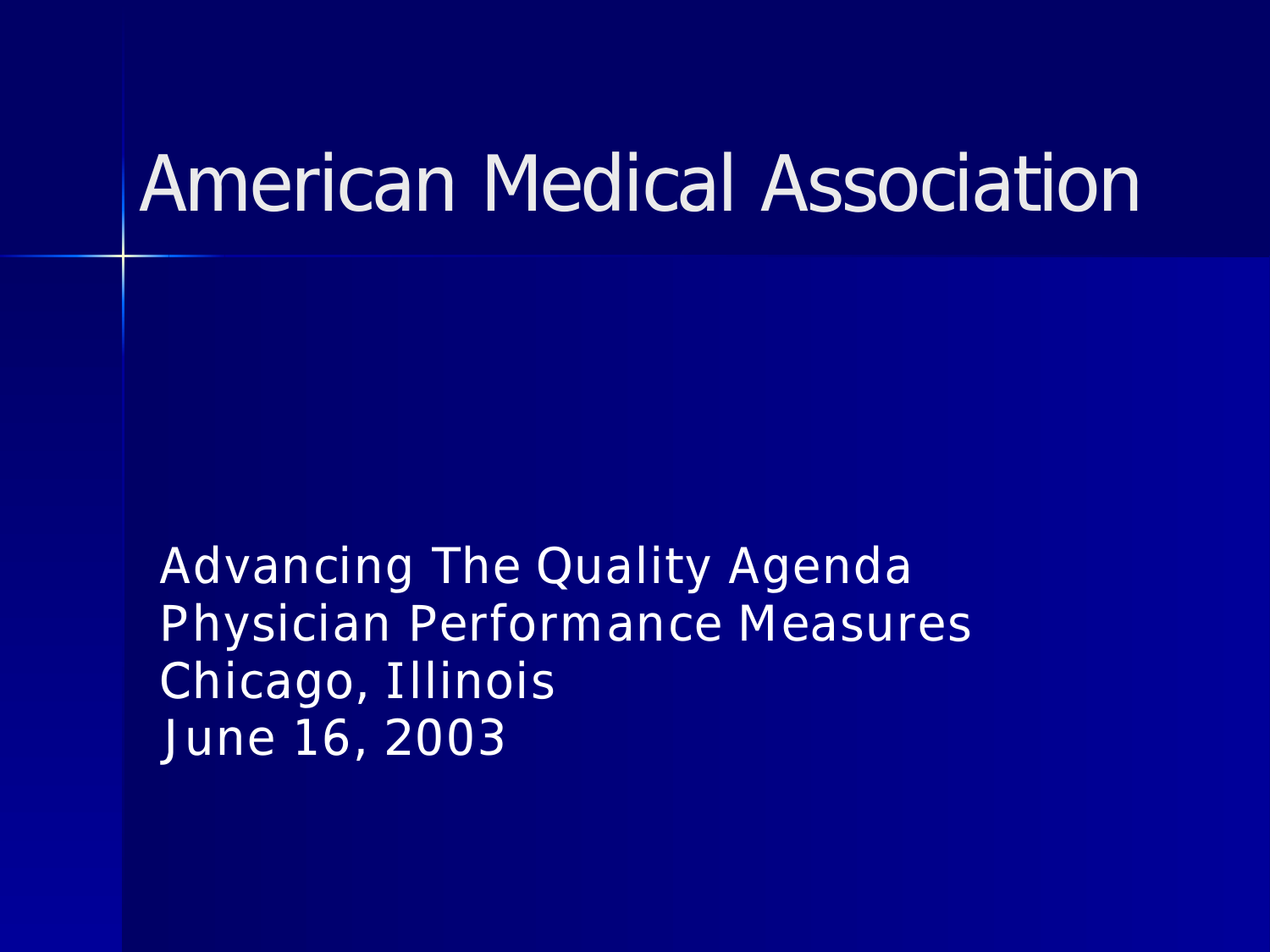

# American Medical Association
Advancing The Quality Agenda
Physician Performance Measures
Chicago, Illinois
June 16, 2003